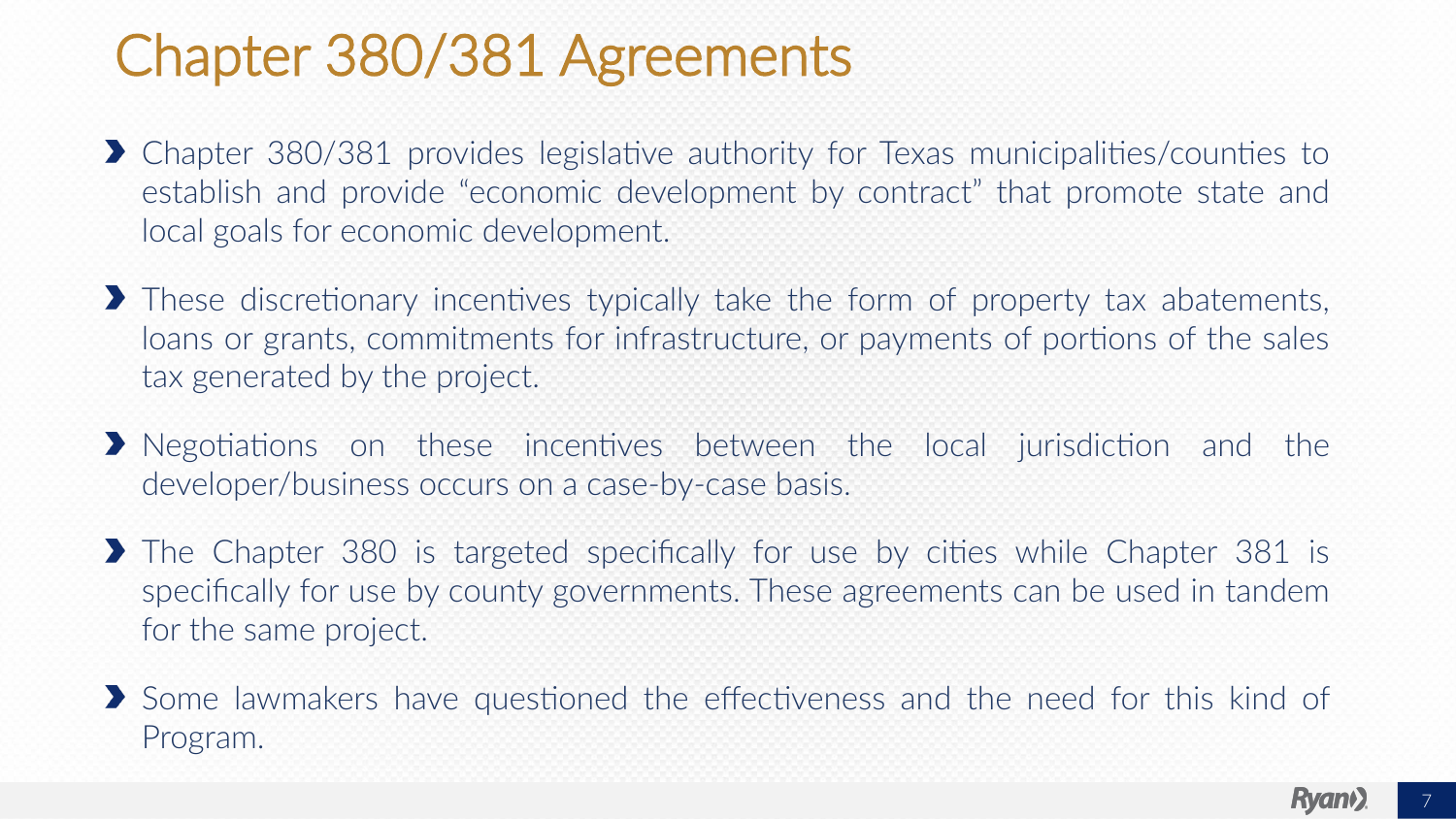

# Chapter 380/381 Agreements
Chapter 380/381 provides legislative authority for Texas municipalities/counties to establish and provide “economic development by contract” that promote state and local goals for economic development.
These discretionary incentives typically take the form of property tax abatements, loans or grants, commitments for infrastructure, or payments of portions of the sales tax generated by the project.
Negotiations on these incentives between the local jurisdiction and the developer/business occurs on a case-by-case basis.
The Chapter 380 is targeted specifically for use by cities while Chapter 381 is specifically for use by county governments. These agreements can be used in tandem for the same project.
Some lawmakers have questioned the effectiveness and the need for this kind of Program.